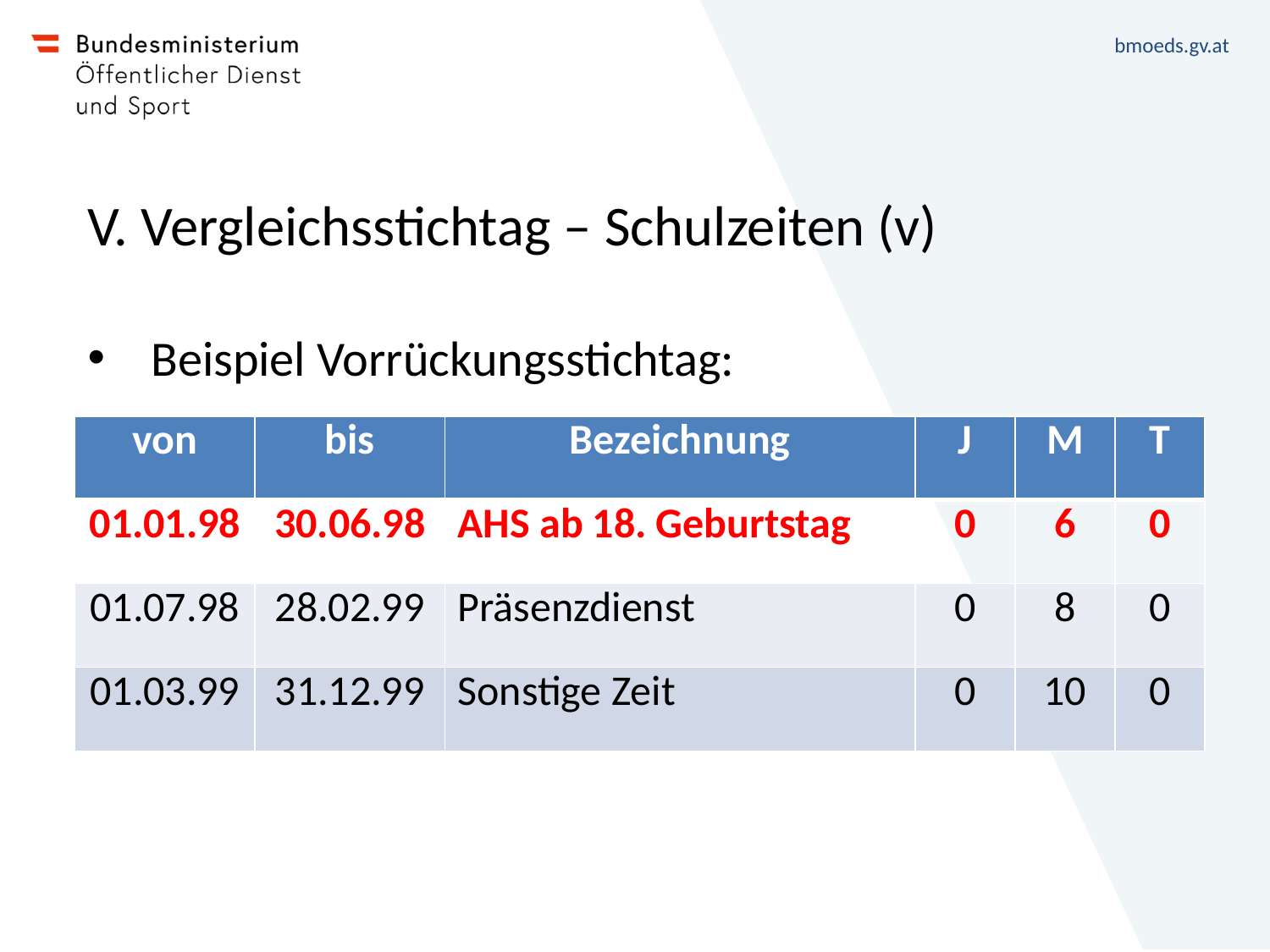

# V. Vergleichsstichtag – Schulzeiten (v)
Beispiel Vorrückungsstichtag:
| von | bis | Bezeichnung | J | M | T |
| --- | --- | --- | --- | --- | --- |
| 01.01.98 | 30.06.98 | AHS ab 18. Geburtstag | 0 | 6 | 0 |
| 01.07.98 | 28.02.99 | Präsenzdienst | 0 | 8 | 0 |
| 01.03.99 | 31.12.99 | Sonstige Zeit | 0 | 10 | 0 |